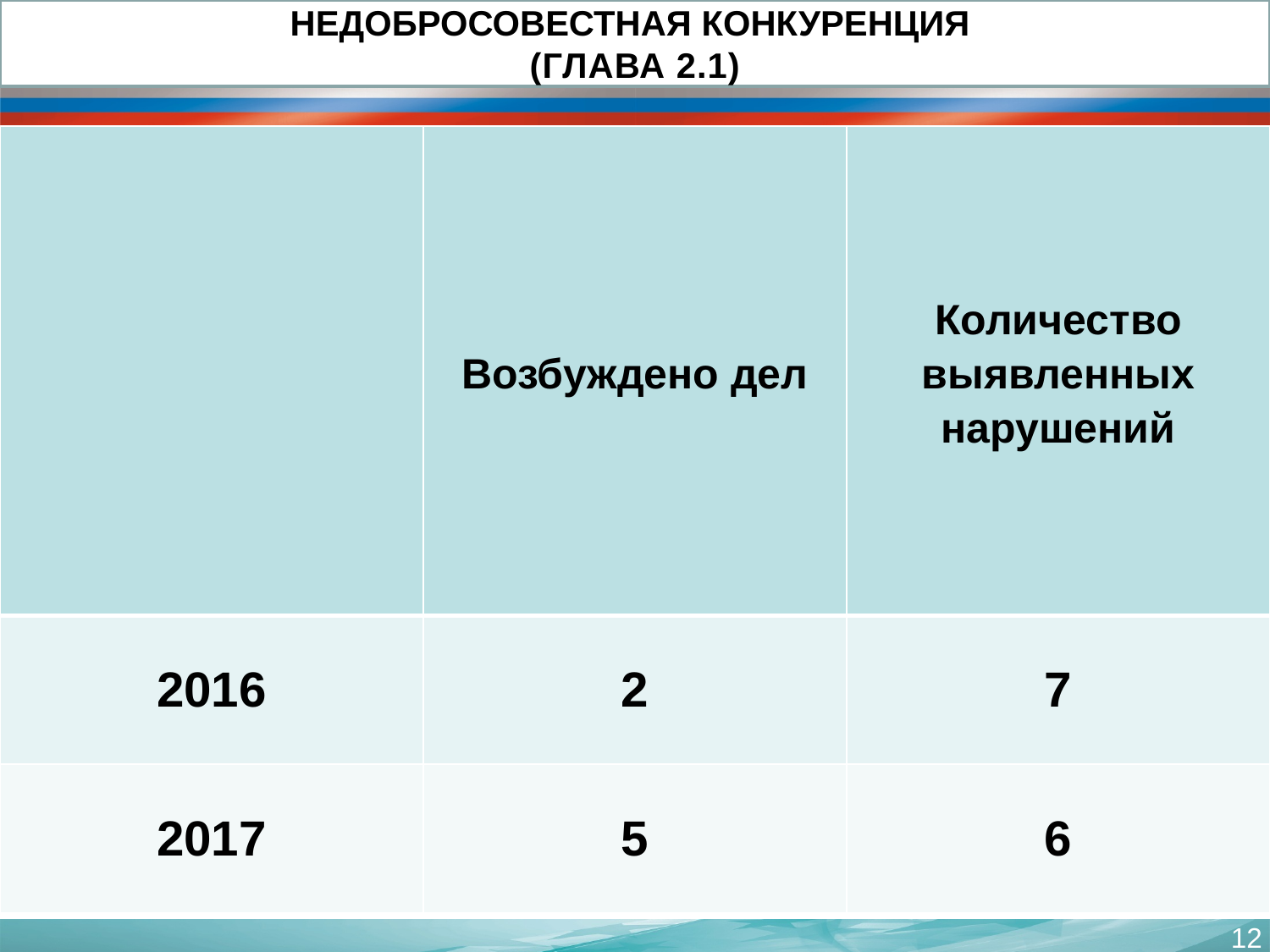

НЕДОБРОСОВЕСТНАЯ КОНКУРЕНЦИЯ
(ГЛАВА 2.1)
|  | Возбуждено дел | Количество выявленных нарушений |
| --- | --- | --- |
| 2016 | 2 | 7 |
| 2017 | 5 | 6 |
12